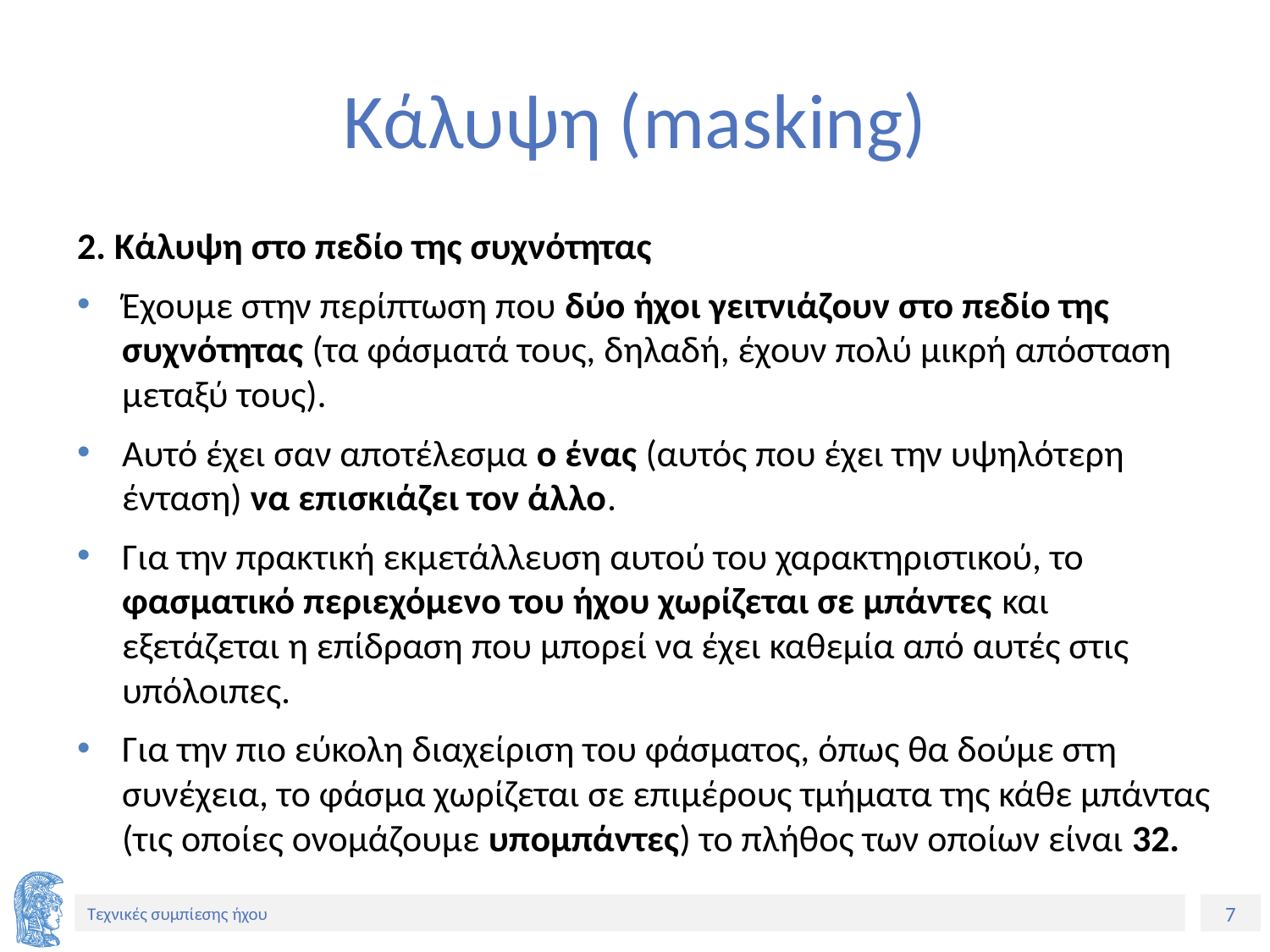

# Κάλυψη (masking)
2. Κάλυψη στο πεδίο της συχνότητας
Έχουμε στην περίπτωση που δύο ήχοι γειτνιάζουν στο πεδίο της συχνότητας (τα φάσματά τους, δηλαδή, έχουν πολύ μικρή απόσταση μεταξύ τους).
Αυτό έχει σαν αποτέλεσμα ο ένας (αυτός που έχει την υψηλότερη ένταση) να επισκιάζει τον άλλο.
Για την πρακτική εκμετάλλευση αυτού του χαρακτηριστικού, το φασματικό περιεχόμενο του ήχου χωρίζεται σε μπάντες και εξετάζεται η επίδραση που μπορεί να έχει καθεμία από αυτές στις υπόλοιπες.
Για την πιο εύκολη διαχείριση του φάσματος, όπως θα δούμε στη συνέχεια, το φάσμα χωρίζεται σε επιμέρους τμήματα της κάθε μπάντας (τις οποίες ονομάζουμε υπομπάντες) το πλήθος των οποίων είναι 32.